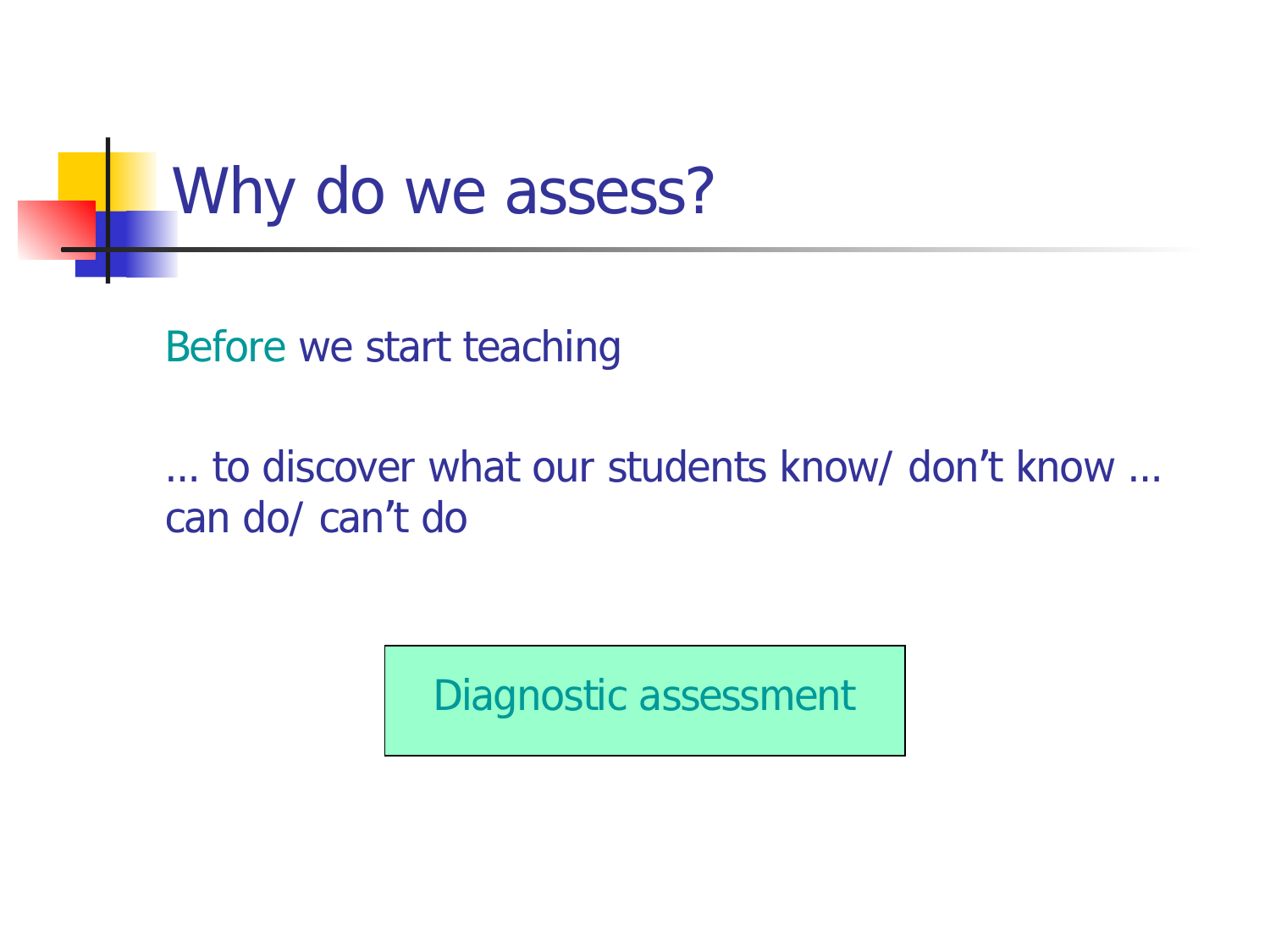

# Why do we assess?
	Before we start teaching

	… to discover what our students know/ don’t know … can do/ can’t do

Diagnostic assessment